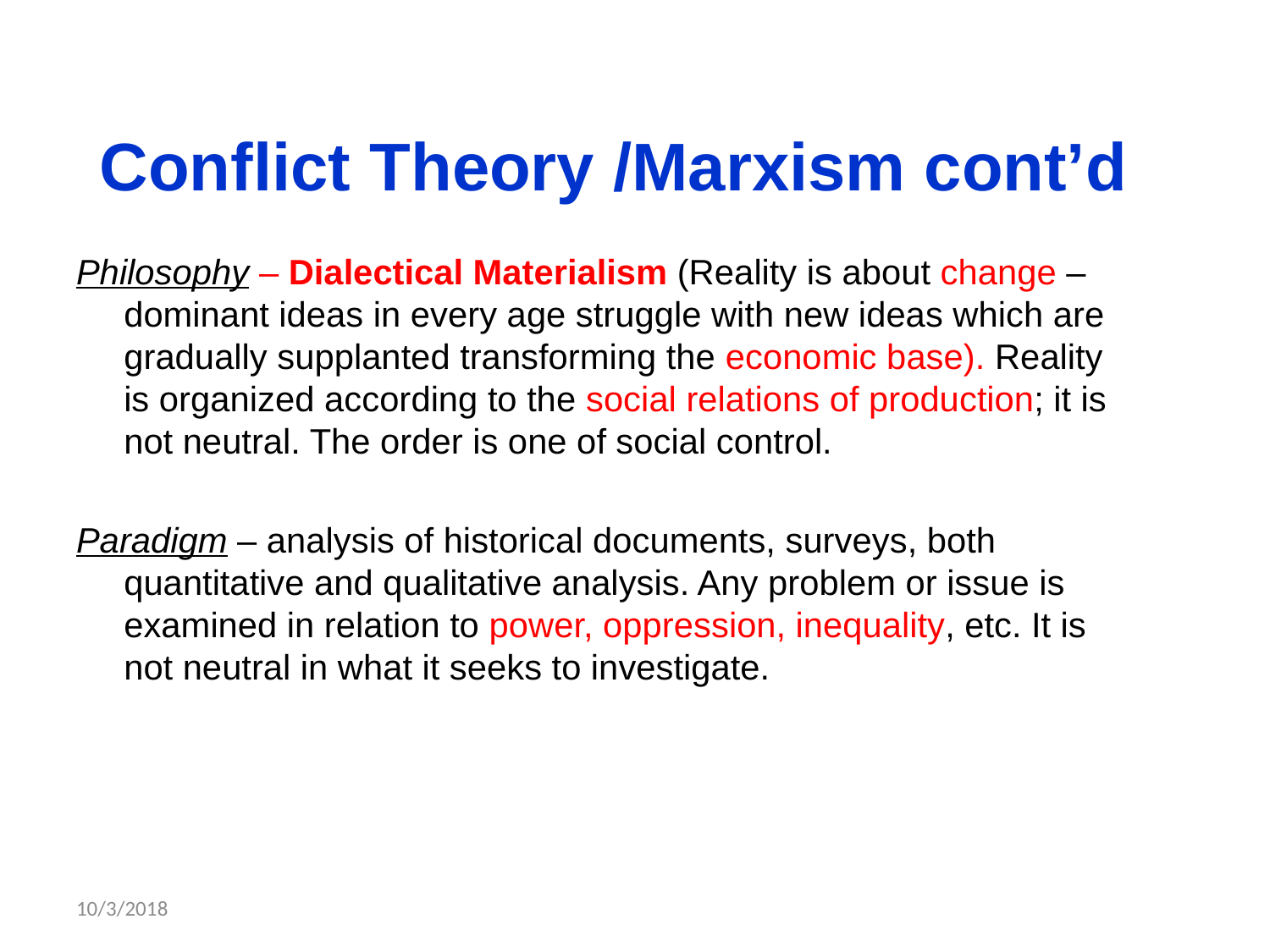

# Conflict Theory /Marxism cont’d
Philosophy – Dialectical Materialism (Reality is about change – dominant ideas in every age struggle with new ideas which are gradually supplanted transforming the economic base). Reality is organized according to the social relations of production; it is not neutral. The order is one of social control.

Paradigm – analysis of historical documents, surveys, both quantitative and qualitative analysis. Any problem or issue is examined in relation to power, oppression, inequality, etc. It is not neutral in what it seeks to investigate.

10/3/2018